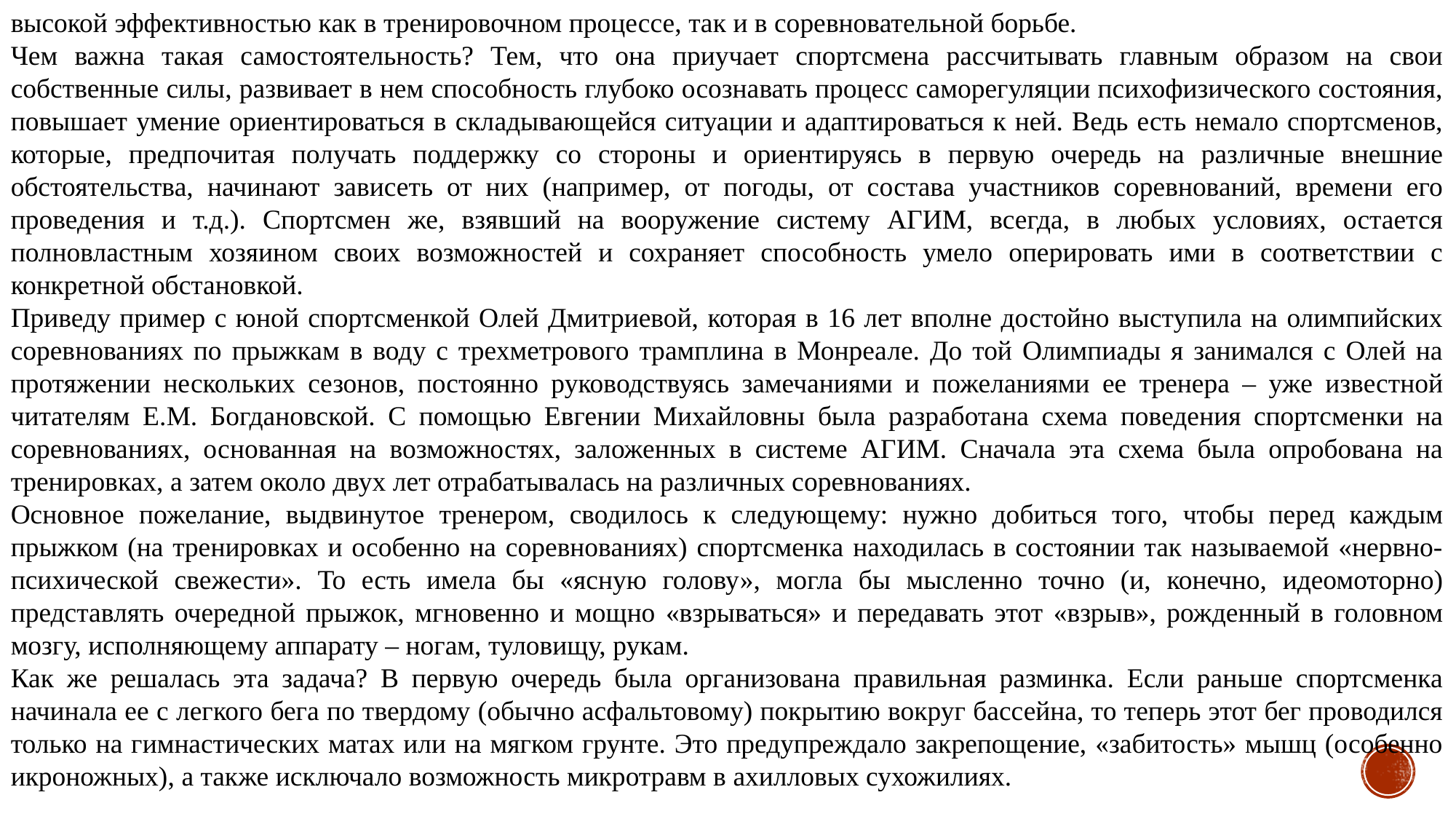

высокой эффективностью как в тренировочном процессе, так и в соревновательной борьбе.
Чем важна такая самостоятельность? Тем, что она приучает спортсмена рассчитывать главным образом на свои собственные силы, развивает в нем способность глубоко осознавать процесс саморегуляции психофизического состояния, повышает умение ориентироваться в складывающейся ситуации и адаптироваться к ней. Ведь есть немало спортсменов, которые, предпочитая получать поддержку со стороны и ориентируясь в первую очередь на различные внешние обстоятельства, начинают зависеть от них (например, от погоды, от состава участников соревнований, времени его проведения и т.д.). Спортсмен же, взявший на вооружение систему АГИМ, всегда, в любых условиях, остается полновластным хозяином своих возможностей и сохраняет способность умело оперировать ими в соответствии с конкретной обстановкой.
Приведу пример с юной спортсменкой Олей Дмитриевой, которая в 16 лет вполне достойно выступила на олимпийских соревнованиях по прыжкам в воду с трехметрового трамплина в Монреале. До той Олимпиады я занимался с Олей на протяжении нескольких сезонов, постоянно руководствуясь замечаниями и пожеланиями ее тренера – уже известной читателям Е.М. Богдановской. С помощью Евгении Михайловны была разработана схема поведения спортсменки на соревнованиях, основанная на возможностях, заложенных в системе АГИМ. Сначала эта схема была опробована на тренировках, а затем около двух лет отрабатывалась на различных соревнованиях.
Основное пожелание, выдвинутое тренером, сводилось к следующему: нужно добиться того, чтобы перед каждым прыжком (на тренировках и особенно на соревнованиях) спортсменка находилась в состоянии так называемой «нервно-психической свежести». То есть имела бы «ясную голову», могла бы мысленно точно (и, конечно, идеомоторно) представлять очередной прыжок, мгновенно и мощно «взрываться» и передавать этот «взрыв», рожденный в головном мозгу, исполняющему аппарату – ногам, туловищу, рукам.
Как же решалась эта задача? В первую очередь была организована правильная разминка. Если раньше спортсменка начинала ее с легкого бега по твердому (обычно асфальтовому) покрытию вокруг бассейна, то теперь этот бег проводился только на гимнастических матах или на мягком грунте. Это предупреждало закрепощение, «забитость» мышц (особенно икроножных), а также исключало возможность микротравм в ахилловых сухожилиях.